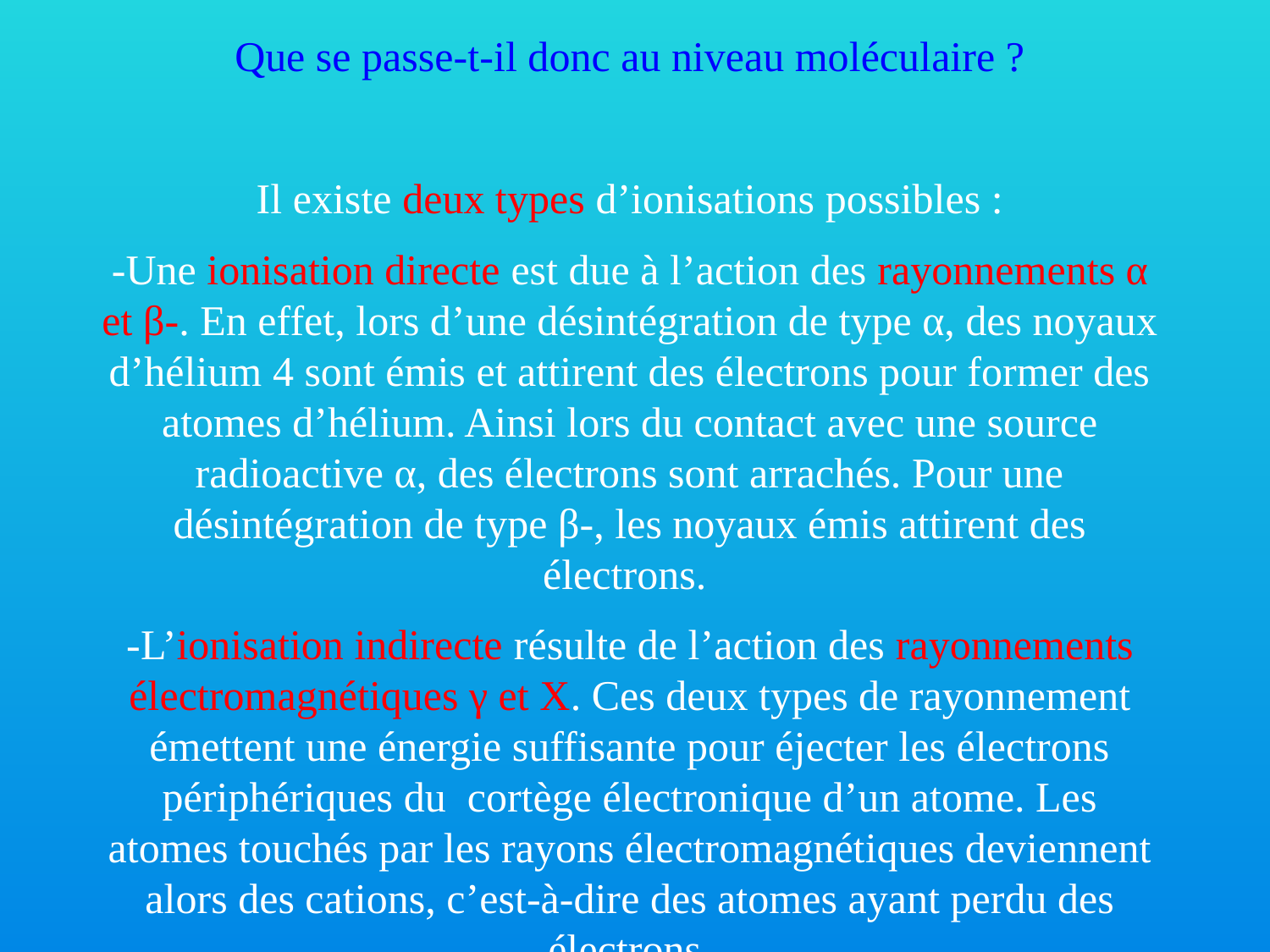

Que se passe-t-il donc au niveau moléculaire ?

Il existe deux types d’ionisations possibles :
-Une ionisation directe est due à l’action des rayonnements α et β-. En effet, lors d’une désintégration de type α, des noyaux d’hélium 4 sont émis et attirent des électrons pour former des atomes d’hélium. Ainsi lors du contact avec une source radioactive α, des électrons sont arrachés. Pour une désintégration de type β-, les noyaux émis attirent des électrons.
-L’ionisation indirecte résulte de l’action des rayonnements électromagnétiques γ et X. Ces deux types de rayonnement émettent une énergie suffisante pour éjecter les électrons périphériques du  cortège électronique d’un atome. Les atomes touchés par les rayons électromagnétiques deviennent alors des cations, c’est-à-dire des atomes ayant perdu des électrons.